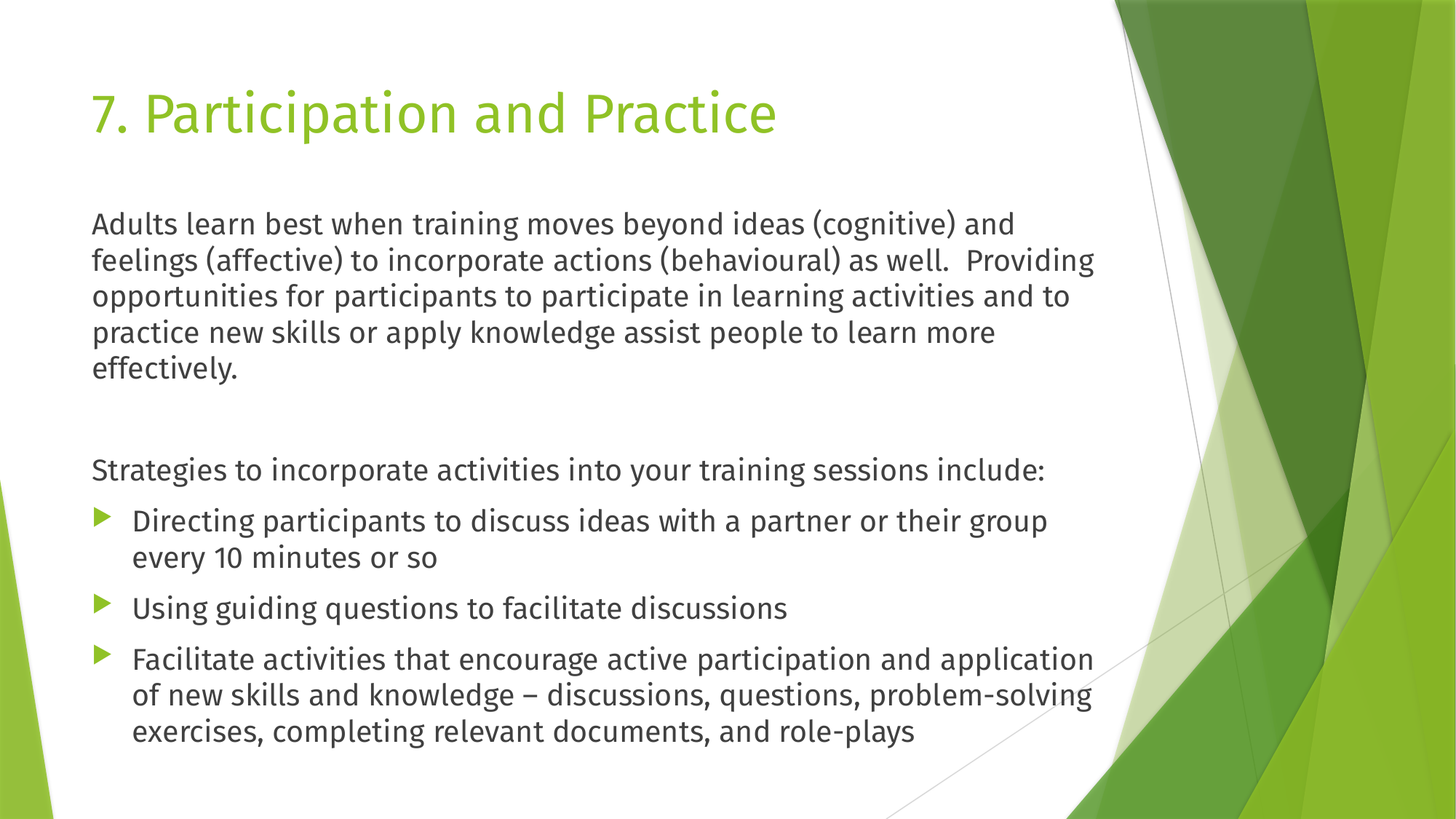

# 7. Participation and Practice
Adults learn best when training moves beyond ideas (cognitive) and feelings (affective) to incorporate actions (behavioural) as well.  Providing opportunities for participants to participate in learning activities and to practice new skills or apply knowledge assist people to learn more effectively.

Strategies to incorporate activities into your training sessions include:
Directing participants to discuss ideas with a partner or their group every 10 minutes or so
Using guiding questions to facilitate discussions
Facilitate activities that encourage active participation and application of new skills and knowledge – discussions, questions, problem-solving exercises, completing relevant documents, and role-plays